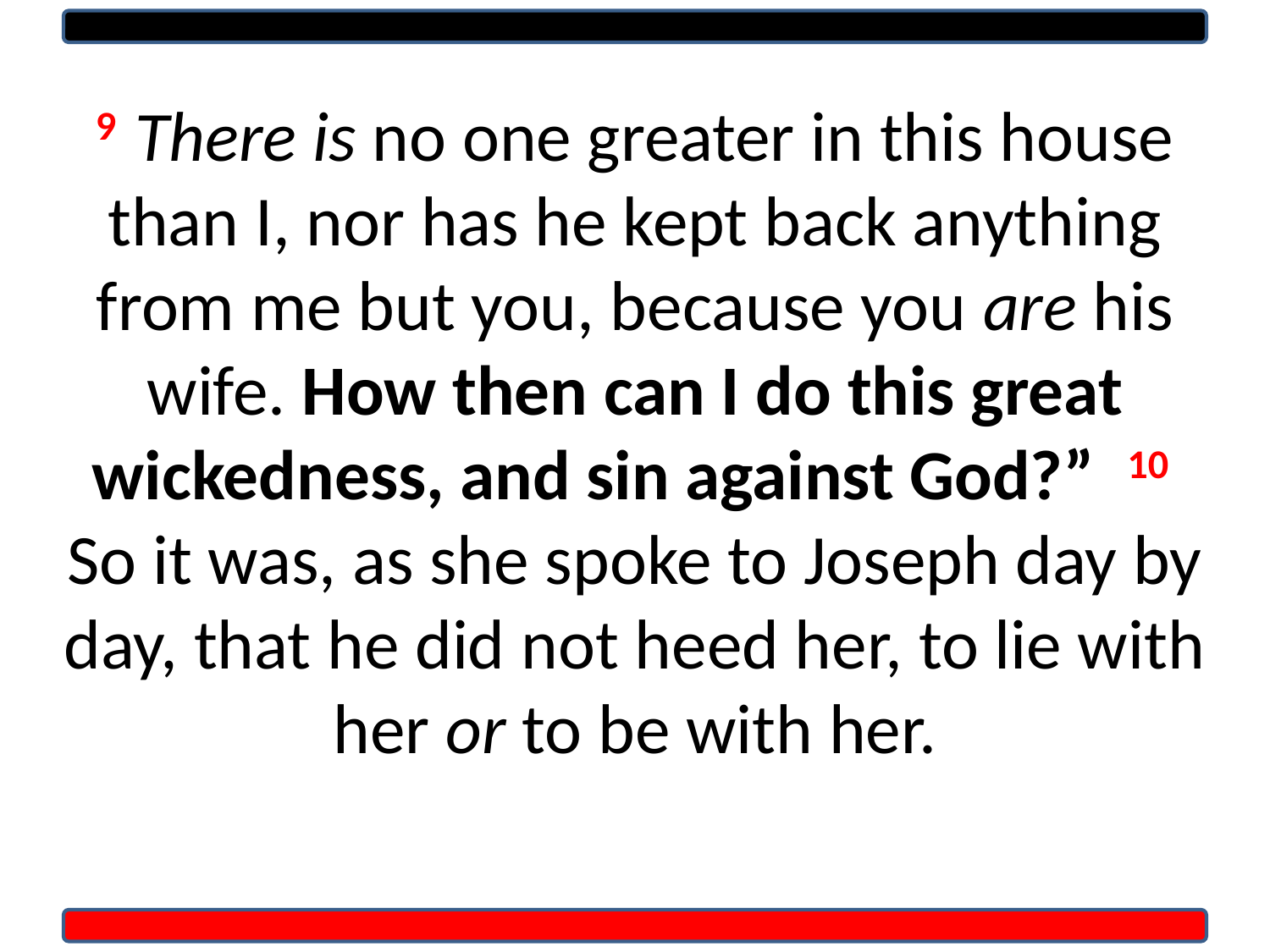

9  There is no one greater in this house than I, nor has he kept back anything from me but you, because you are his wife. How then can I do this great wickedness, and sin against God?”  10  So it was, as she spoke to Joseph day by day, that he did not heed her, to lie with her or to be with her.